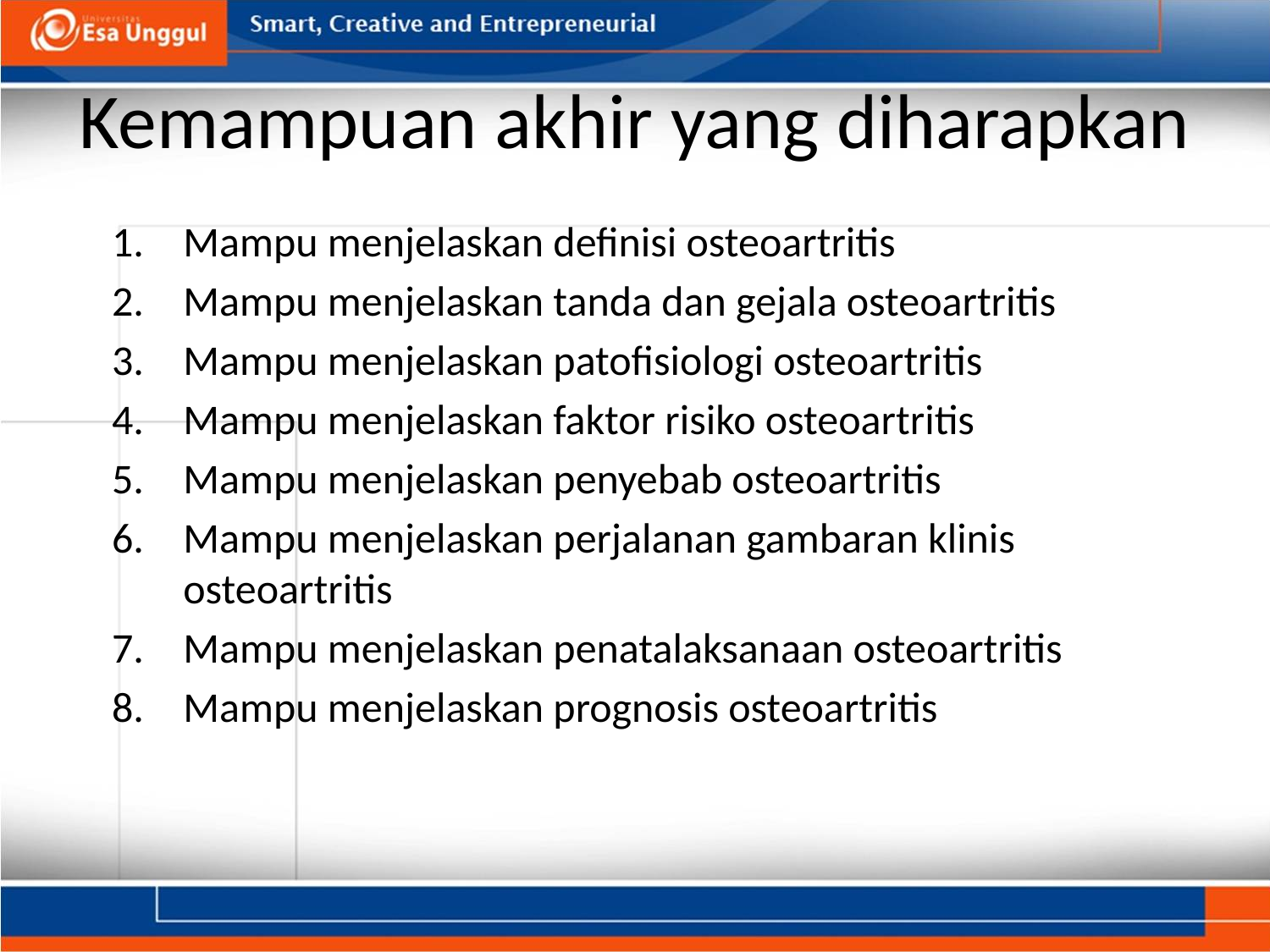

# Kemampuan akhir yang diharapkan
Mampu menjelaskan definisi osteoartritis
Mampu menjelaskan tanda dan gejala osteoartritis
Mampu menjelaskan patofisiologi osteoartritis
Mampu menjelaskan faktor risiko osteoartritis
Mampu menjelaskan penyebab osteoartritis
Mampu menjelaskan perjalanan gambaran klinis osteoartritis
Mampu menjelaskan penatalaksanaan osteoartritis
Mampu menjelaskan prognosis osteoartritis